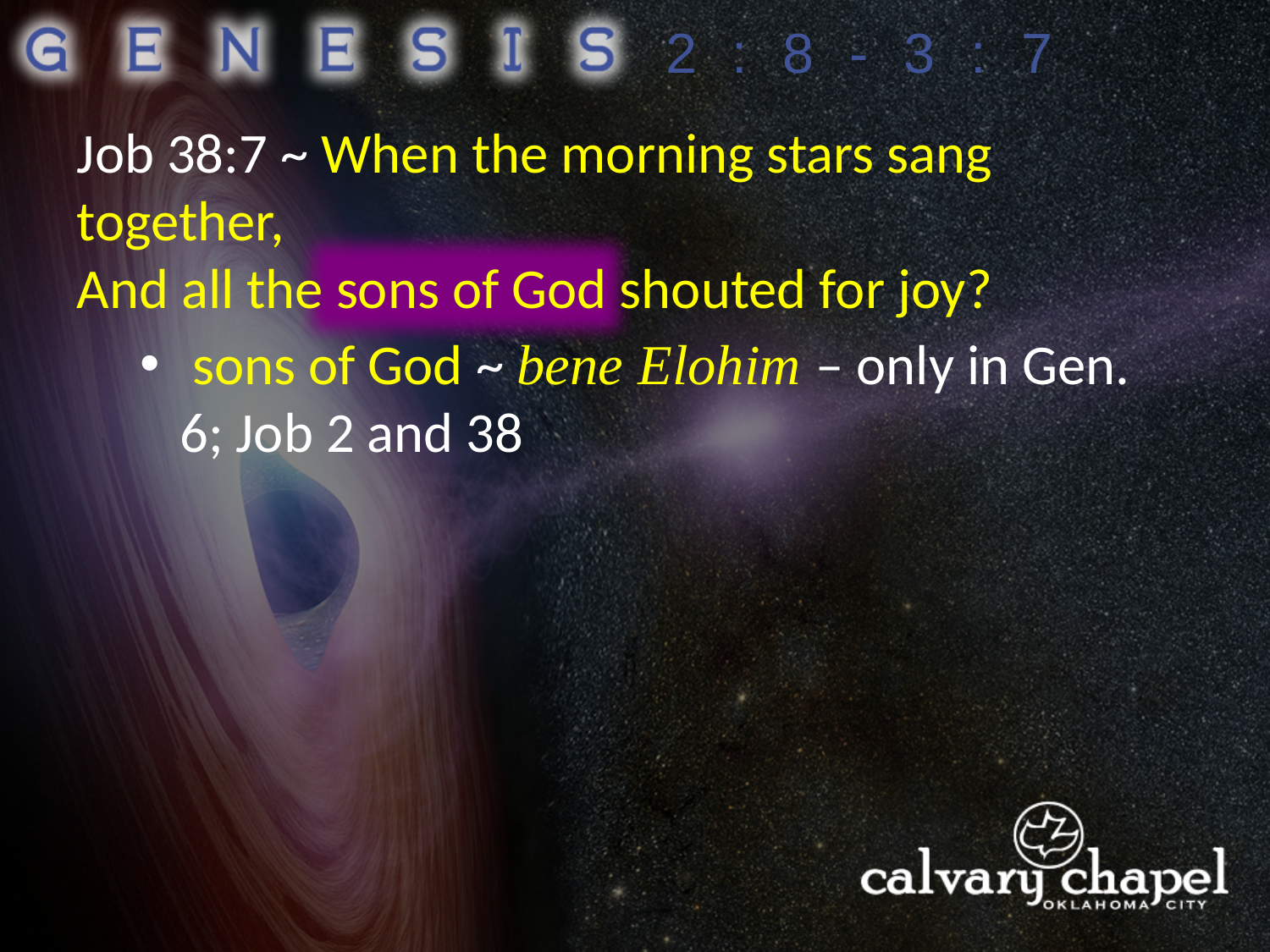

2:8-3:7
Job 38:7 ~ When the morning stars sang together,
And all the sons of God shouted for joy?

 sons of God ~ bene Elohim – only in Gen. 6; Job 2 and 38